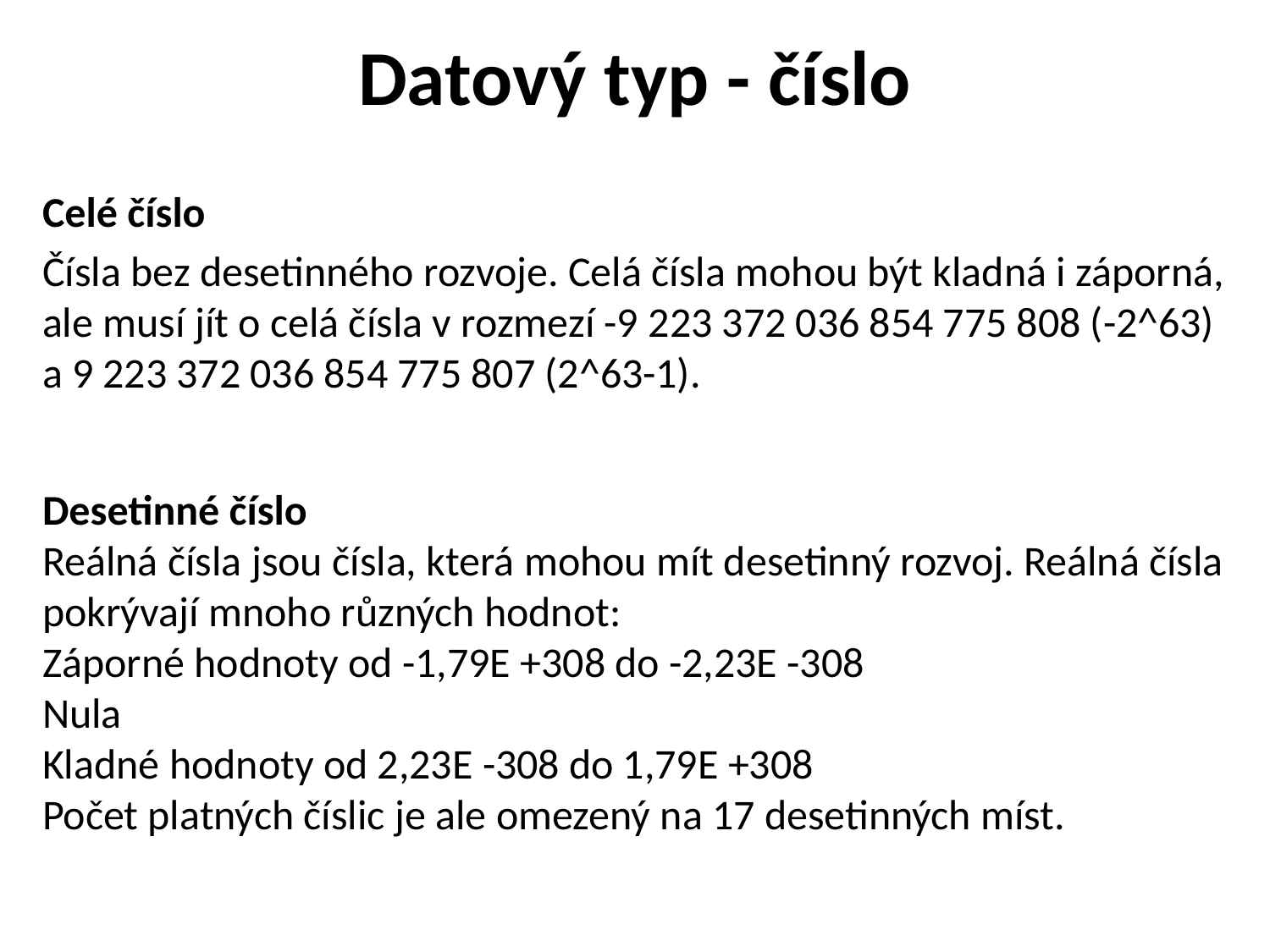

# Datový typ - číslo
Celé číslo
Čísla bez desetinného rozvoje. Celá čísla mohou být kladná i záporná, ale musí jít o celá čísla v rozmezí -9 223 372 036 854 775 808 (-2^63) a 9 223 372 036 854 775 807 (2^63-1).
Desetinné číslo
Reálná čísla jsou čísla, která mohou mít desetinný rozvoj. Reálná čísla pokrývají mnoho různých hodnot:
Záporné hodnoty od -1,79E +308 do -2,23E -308
Nula
Kladné hodnoty od 2,23E -308 do 1,79E +308
Počet platných číslic je ale omezený na 17 desetinných míst.